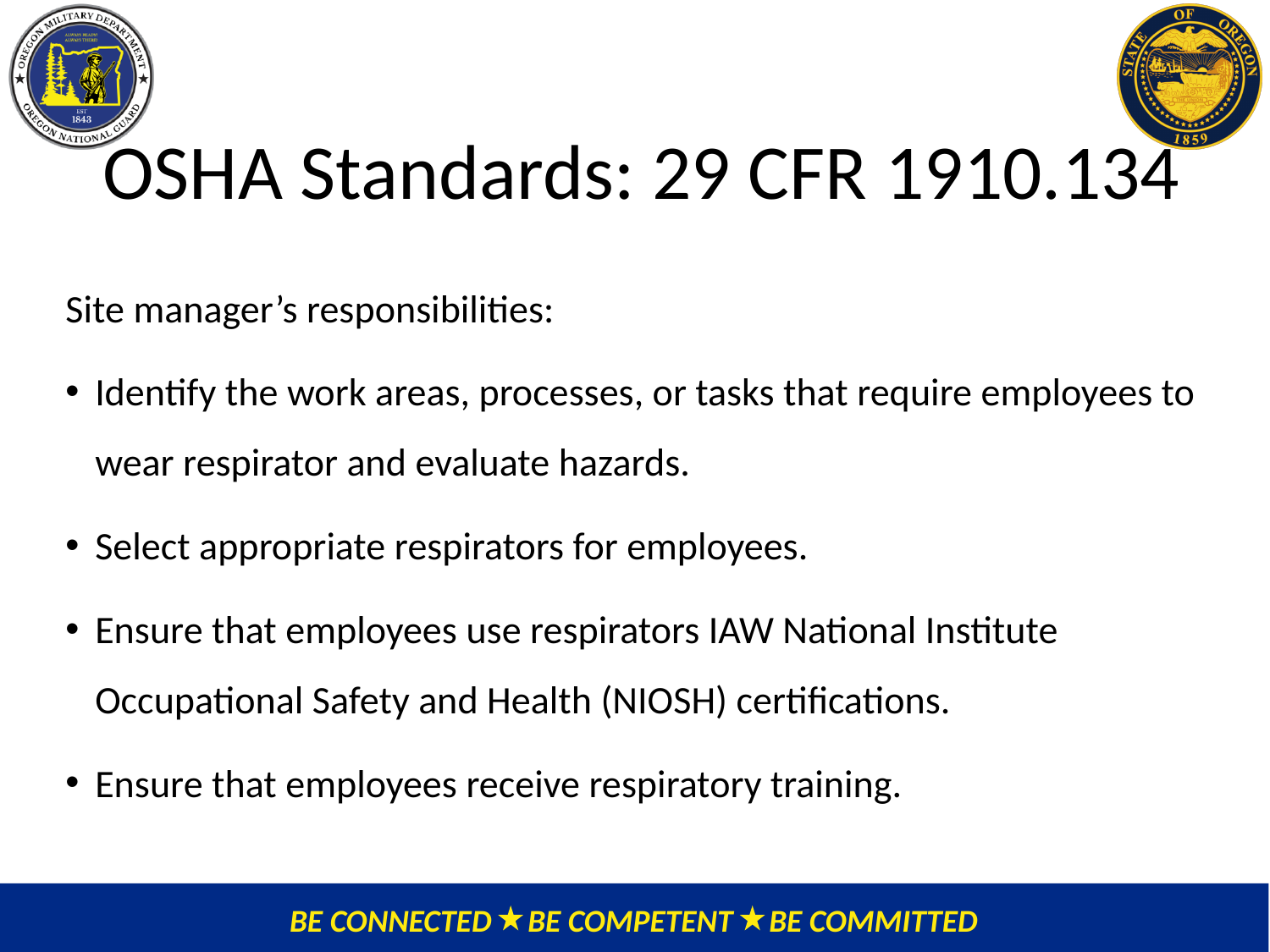

# OSHA Standards: 29 CFR 1910.134
Site manager’s responsibilities:
Identify the work areas, processes, or tasks that require employees to wear respirator and evaluate hazards.
Select appropriate respirators for employees.
Ensure that employees use respirators IAW National Institute Occupational Safety and Health (NIOSH) certifications.
Ensure that employees receive respiratory training.